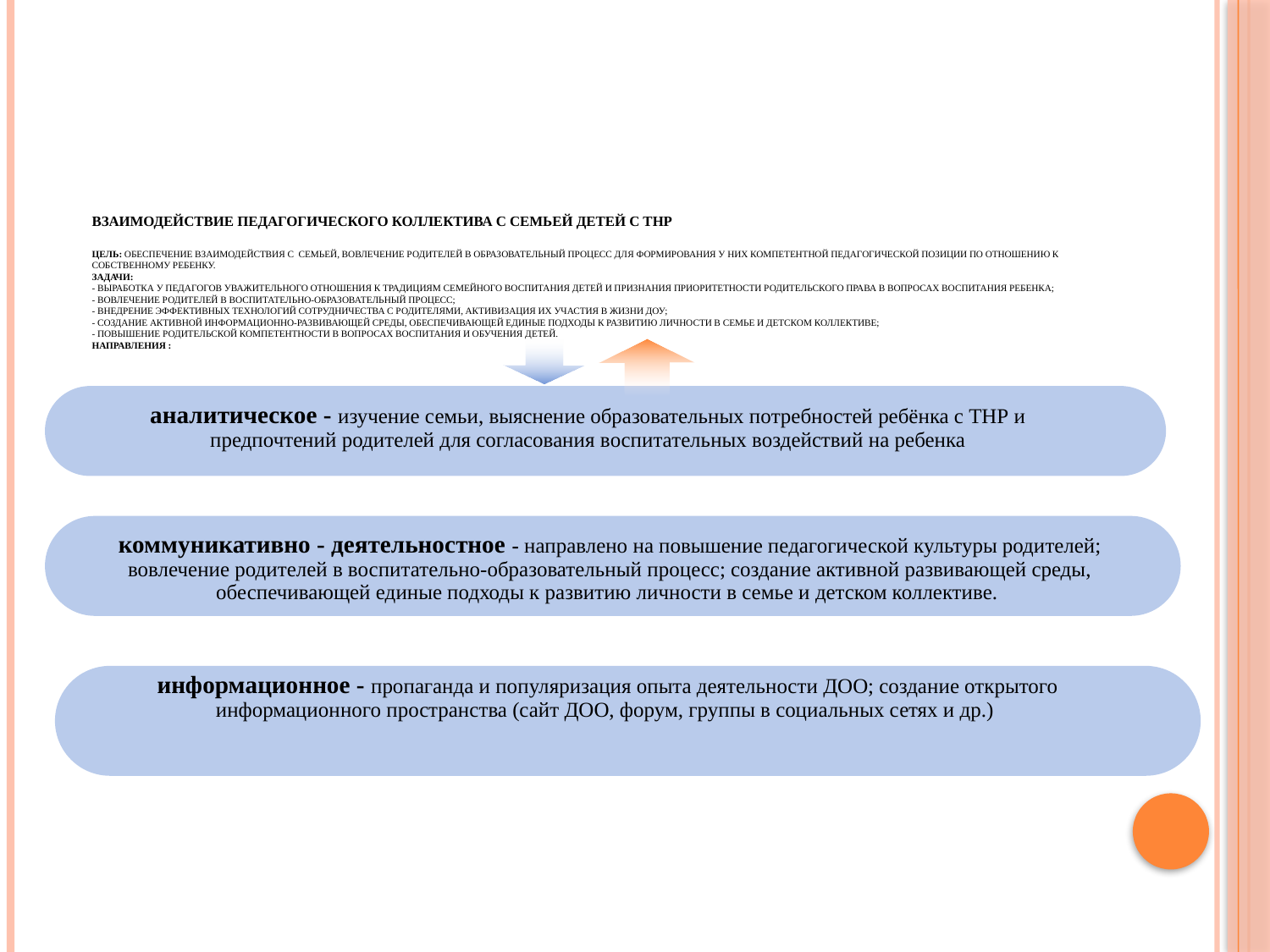

# Взаимодействие педагогического коллектива с семьей детей с ТНР Цель: обеспечение взаимодействия с  семьей, вовлечение родителей в образовательный процесс для формирования у них компетентной педагогической позиции по отношению к собственному ребенку. Задачи: ‑ выработка у педагогов уважительного отношения к традициям семейного воспитания детей и признания приоритетности родительского права в вопросах воспитания ребенка; ‑ вовлечение родителей в воспитательно-образовательный процесс; ‑ внедрение эффективных технологий сотрудничества с родителями, активизация их участия в жизни ДОУ; ‑ создание активной информационно-развивающей среды, обеспечивающей единые подходы к развитию личности в семье и детском коллективе; ‑ повышение родительской компетентности в вопросах воспитания и обучения детей. Направления :

аналитическое - изучение семьи, выяснение образовательных потребностей ребёнка с ТНР и предпочтений родителей для согласования воспитательных воздействий на ребенка

коммуникативно - деятельностное - направлено на повышение педагогической культуры родителей; вовлечение родителей в воспитательно-образовательный процесс; создание активной развивающей среды, обеспечивающей единые подходы к развитию личности в семье и детском коллективе.

информационное - пропаганда и популяризация опыта деятельности ДОО; создание открытого информационного пространства (сайт ДОО, форум, группы в социальных сетях и др.)